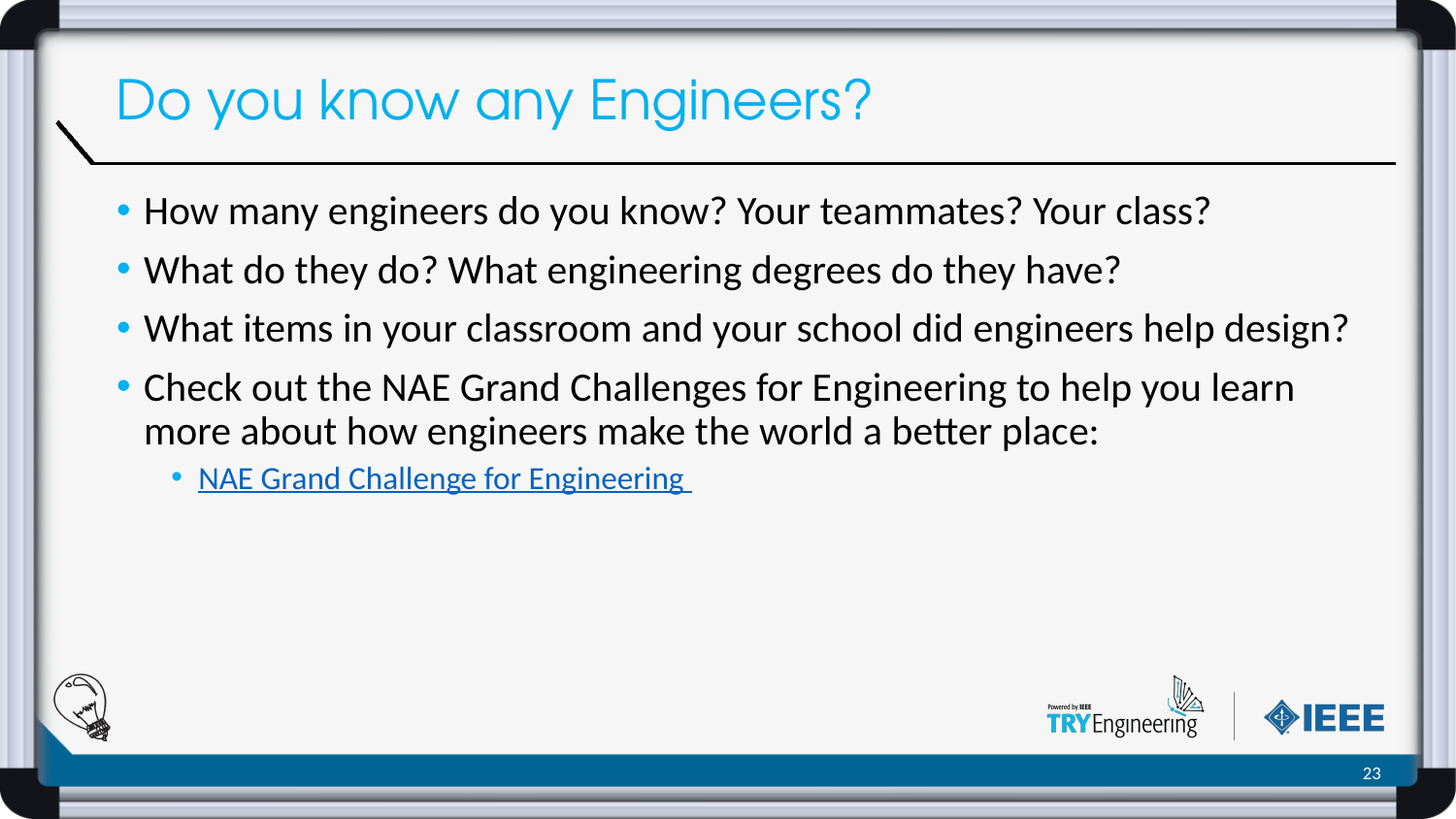

# Do you know any Engineers?
How many engineers do you know? Your teammates? Your class?
What do they do? What engineering degrees do they have?
What items in your classroom and your school did engineers help design?
Check out the NAE Grand Challenges for Engineering to help you learn more about how engineers make the world a better place:
NAE Grand Challenge for Engineering

23